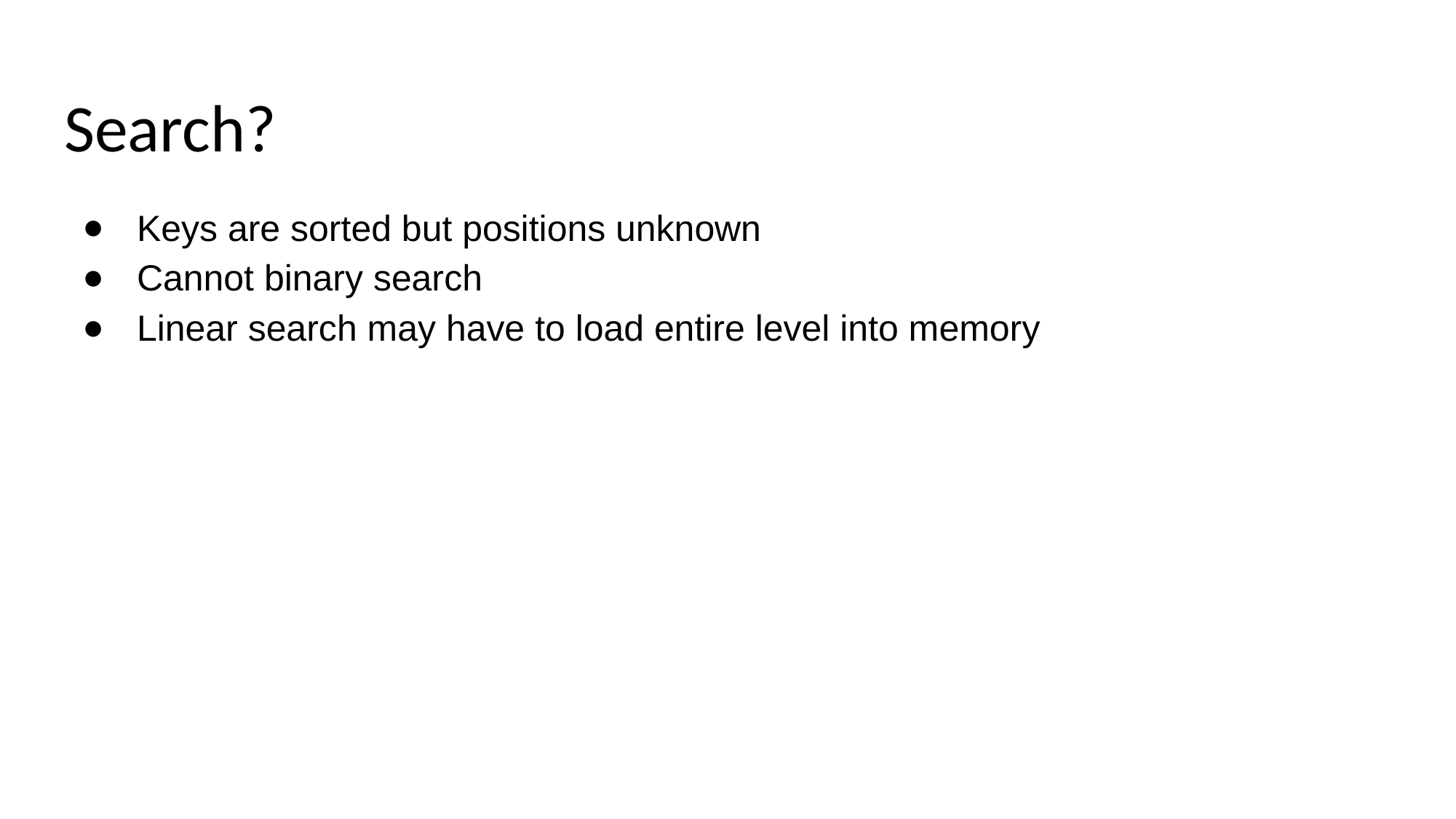

# Search?
Keys are sorted but positions unknown
Cannot binary search
Linear search may have to load entire level into memory